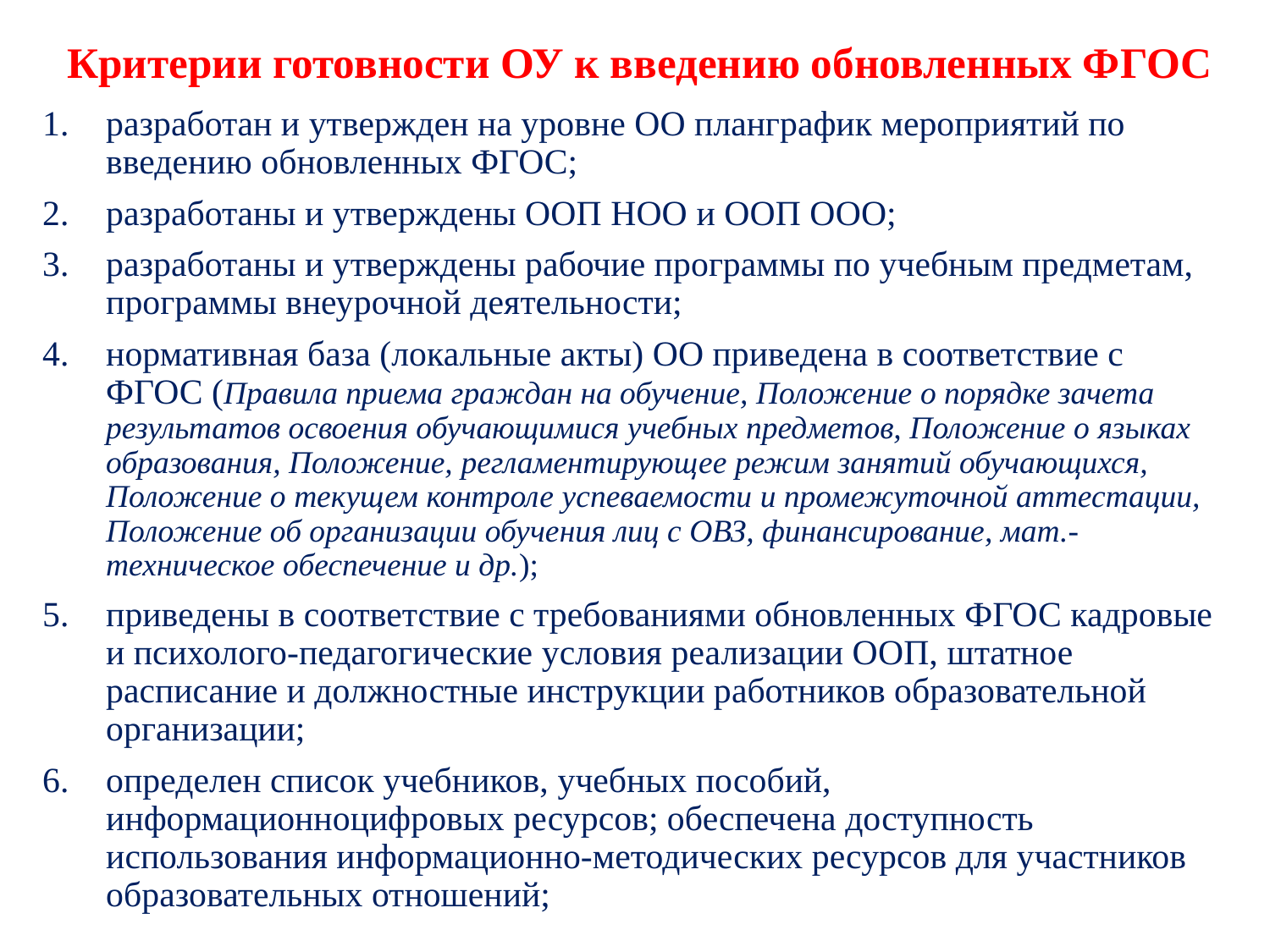

# Критерии готовности ОУ к введению обновленных ФГОС
разработан и утвержден на уровне ОО планграфик мероприятий по введению обновленных ФГОС;
разработаны и утверждены ООП НОО и ООП ООО;
разработаны и утверждены рабочие программы по учебным предметам, программы внеурочной деятельности;
нормативная база (локальные акты) ОО приведена в соответствие с ФГОС (Правила приема граждан на обучение, Положение о порядке зачета результатов освоения обучающимися учебных предметов, Положение о языках образования, Положение, регламентирующее режим занятий обучающихся, Положение о текущем контроле успеваемости и промежуточной аттестации, Положение об организации обучения лиц с ОВЗ, финансирование, мат.-техническое обеспечение и др.);
приведены в соответствие с требованиями обновленных ФГОС кадровые и психолого-педагогические условия реализации ООП, штатное расписание и должностные инструкции работников образовательной организации;
определен список учебников, учебных пособий, информационноцифровых ресурсов; обеспечена доступность использования информационно-методических ресурсов для участников образовательных отношений;